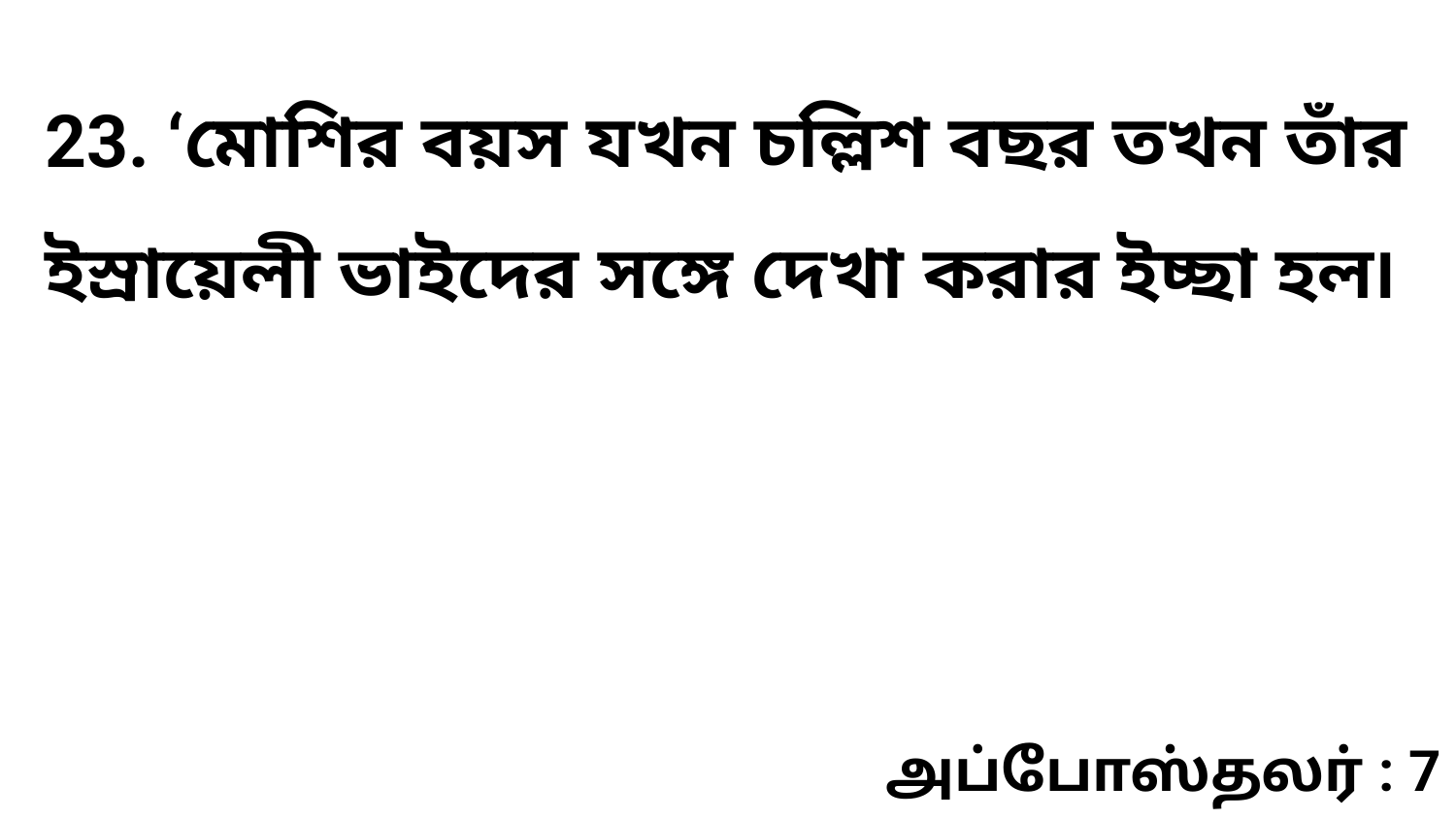

23. ‘মোশির বয়স যখন চল্লিশ বছর তখন তাঁর ইস্রায়েলী ভাইদের সঙ্গে দেখা করার ইচ্ছা হল৷
அப்போஸ்தலர் : 7